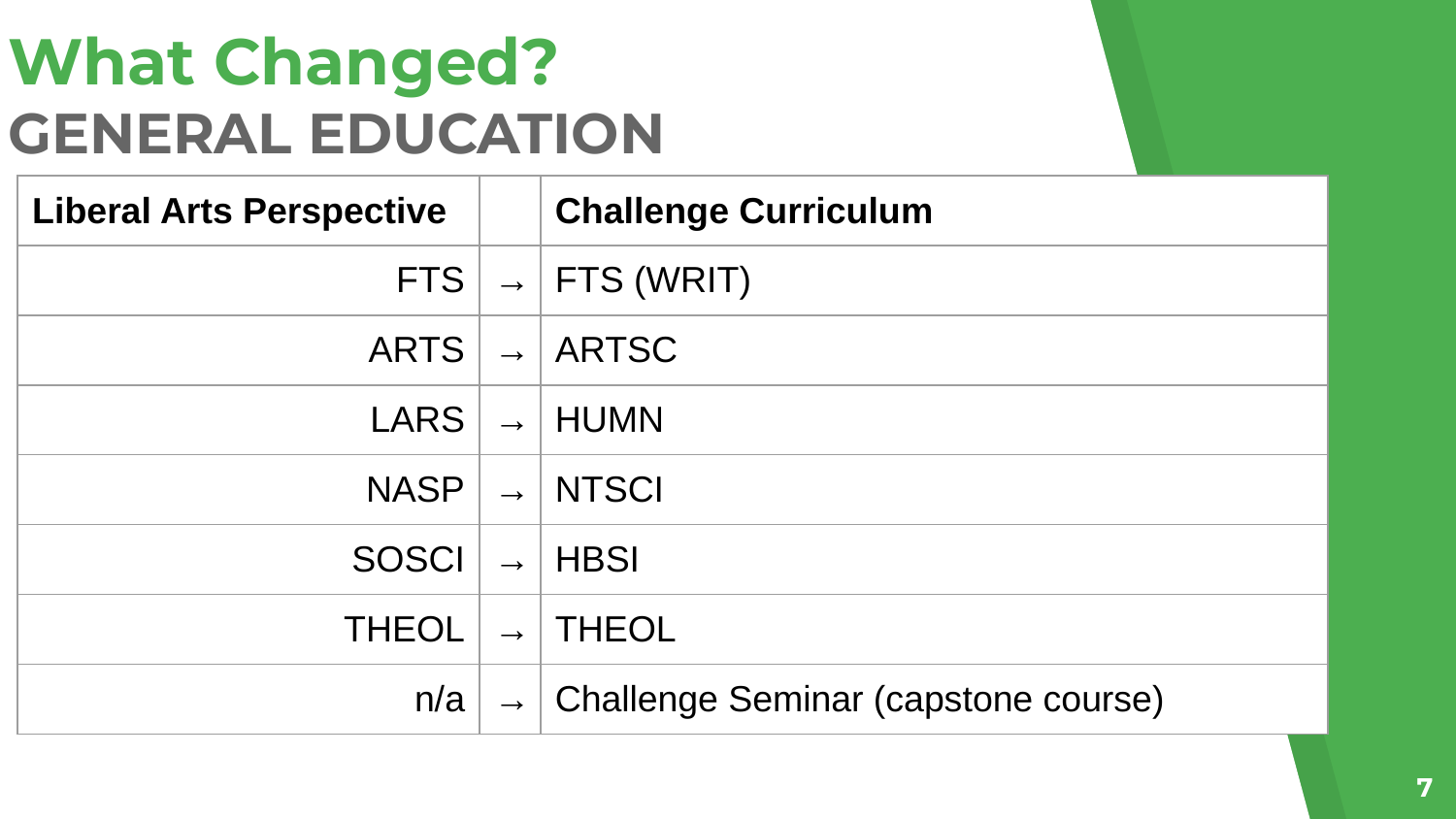

What Changed?
GENERAL EDUCATION
| Liberal Arts Perspective |  | Challenge Curriculum |
| --- | --- | --- |
| FTS | → | FTS (WRIT) |
| ARTS | → | ARTSC |
| LARS | → | HUMN |
| NASP | → | NTSCI |
| SOSCI | → | HBSI |
| THEOL | → | THEOL |
| n/a | → | Challenge Seminar (capstone course) |
7